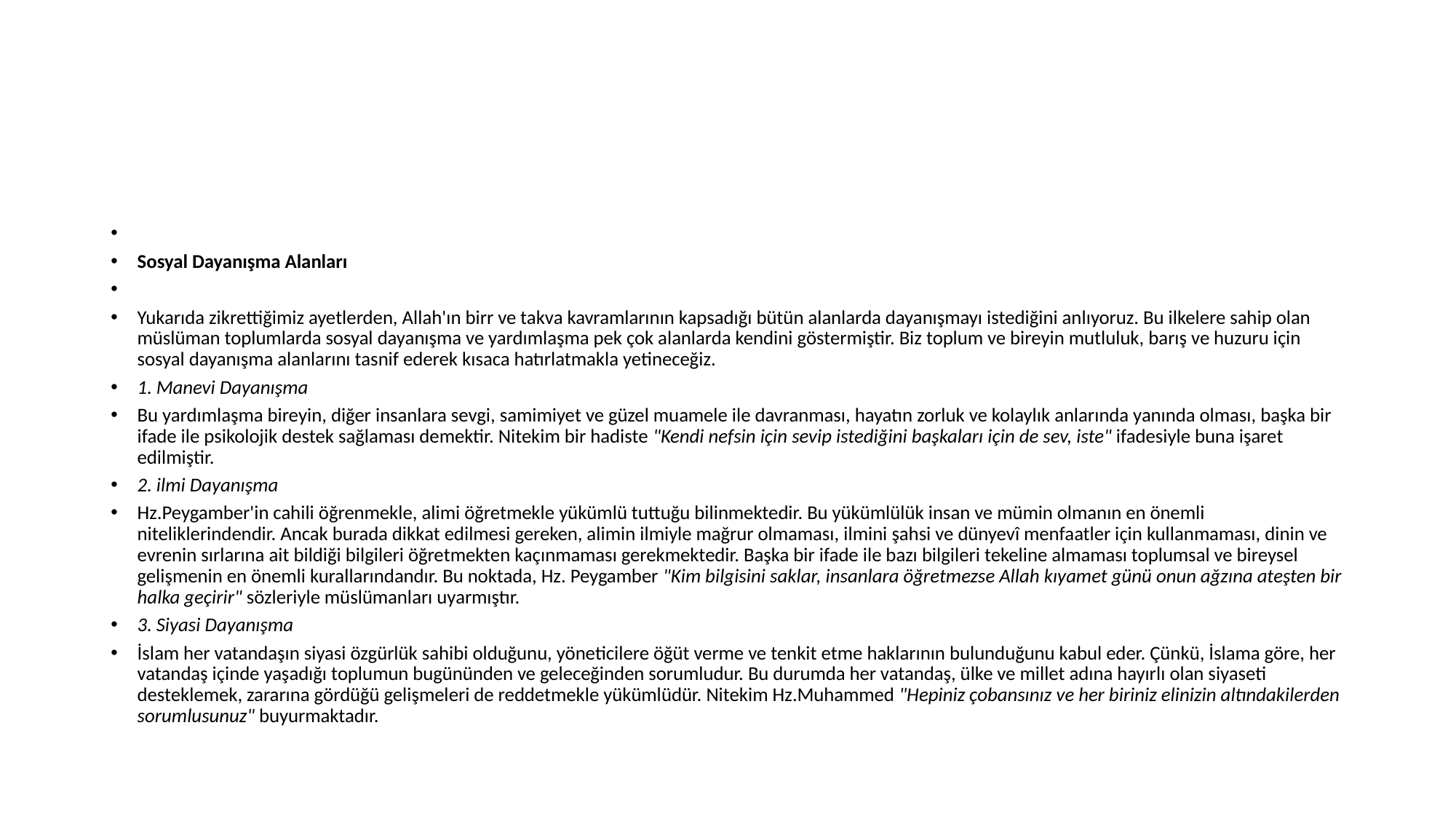

#

Sosyal Dayanışma Alanları

Yukarıda zikrettiğimiz ayetlerden, Allah'ın birr ve takva kavramlarının kapsadığı bütün alanlarda dayanışmayı istediğini anlıyoruz. Bu ilkelere sahip olan müslüman toplumlarda sosyal dayanışma ve yardımlaşma pek çok alanlarda kendini göstermiştir. Biz toplum ve bireyin mutluluk, barış ve huzuru için sosyal dayanışma alanlarını tasnif ederek kısaca hatırlatmakla yetineceğiz.
1. Manevi Dayanışma
Bu yardımlaşma bireyin, diğer insanlara sevgi, samimiyet ve güzel muamele ile davranması, hayatın zorluk ve kolaylık anlarında yanında olması, başka bir ifade ile psikolojik destek sağlaması demektir. Nitekim bir hadiste "Kendi nefsin için sevip istediğini başkaları için de sev, iste" ifadesiyle buna işaret edilmiştir.
2. ilmi Dayanışma
Hz.Peygamber'in cahili öğrenmekle, alimi öğretmekle yükümlü tuttuğu bilinmektedir. Bu yükümlülük insan ve mümin olmanın en önemli niteliklerindendir. Ancak burada dikkat edilmesi gereken, alimin ilmiyle mağrur olmaması, ilmini şahsi ve dünyevî menfaatler için kullanmaması, dinin ve evrenin sırlarına ait bildiği bilgileri öğretmekten kaçınmaması gerekmektedir. Başka bir ifade ile bazı bilgileri tekeline almaması toplumsal ve bireysel gelişmenin en önemli kurallarındandır. Bu noktada, Hz. Peygamber "Kim bilgisini saklar, insanlara öğretmezse Allah kıyamet günü onun ağzına ateşten bir halka geçirir" sözleriyle müslümanları uyarmıştır.
3. Siyasi Dayanışma
İslam her vatandaşın siyasi özgürlük sahibi olduğunu, yöneticilere öğüt verme ve tenkit etme haklarının bulunduğunu kabul eder. Çünkü, İslama göre, her vatandaş içinde yaşadığı toplumun bugününden ve geleceğinden sorumludur. Bu durumda her vatandaş, ülke ve millet adına hayırlı olan siyaseti desteklemek, zararına gördüğü gelişmeleri de reddetmekle yükümlüdür. Nitekim Hz.Muhammed "Hepiniz çobansınız ve her biriniz elinizin altındakilerden sorumlusunuz" buyurmaktadır.